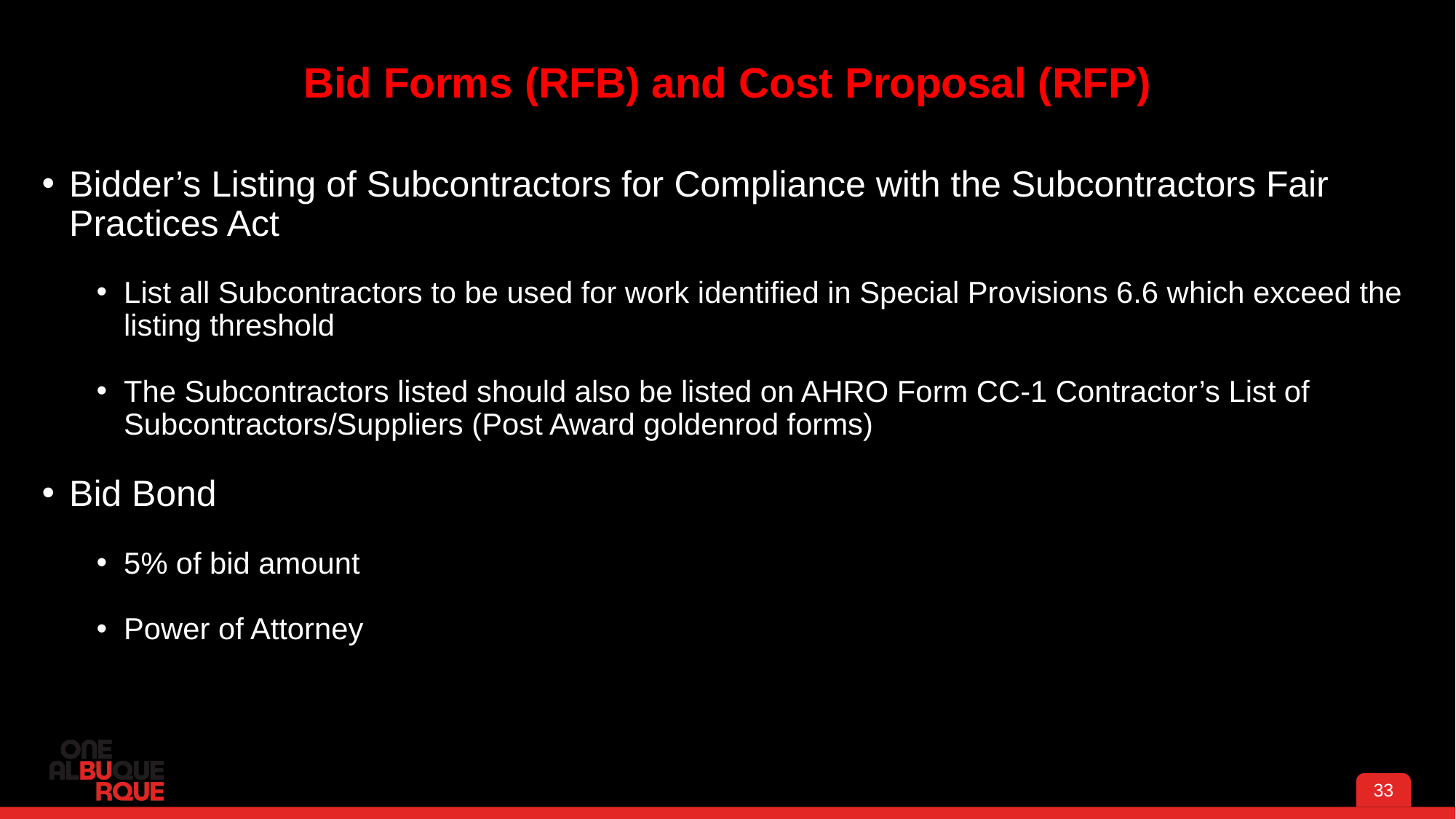

# Bid Forms (RFB) and Cost Proposal (RFP)
Bidder’s Listing of Subcontractors for Compliance with the Subcontractors Fair Practices Act
List all Subcontractors to be used for work identified in Special Provisions 6.6 which exceed the listing threshold
The Subcontractors listed should also be listed on AHRO Form CC-1 Contractor’s List of Subcontractors/Suppliers (Post Award goldenrod forms)
Bid Bond
5% of bid amount
Power of Attorney